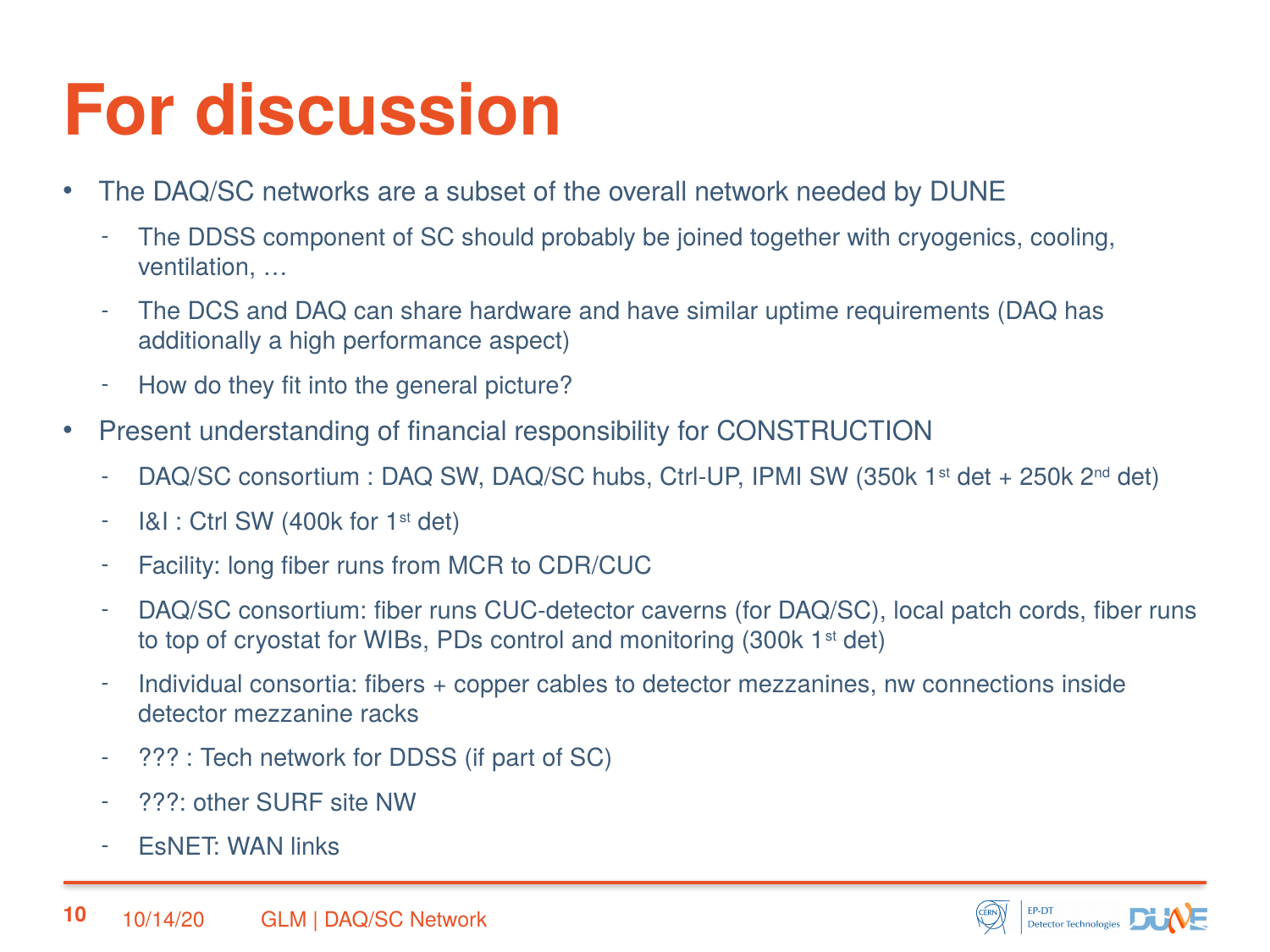

# For discussion
The DAQ/SC networks are a subset of the overall network needed by DUNE
The DDSS component of SC should probably be joined together with cryogenics, cooling, ventilation, …
The DCS and DAQ can share hardware and have similar uptime requirements (DAQ has additionally a high performance aspect)
How do they fit into the general picture?
Present understanding of financial responsibility for CONSTRUCTION
DAQ/SC consortium : DAQ SW, DAQ/SC hubs, Ctrl-UP, IPMI SW (350k 1st det + 250k 2nd det)
I&I : Ctrl SW (400k for 1st det)
Facility: long fiber runs from MCR to CDR/CUC
DAQ/SC consortium: fiber runs CUC-detector caverns (for DAQ/SC), local patch cords, fiber runs to top of cryostat for WIBs, PDs control and monitoring (300k 1st det)
Individual consortia: fibers + copper cables to detector mezzanines, nw connections inside detector mezzanine racks
??? : Tech network for DDSS (if part of SC)
???: other SURF site NW
EsNET: WAN links
10
10/14/20
GLM | DAQ/SC Network